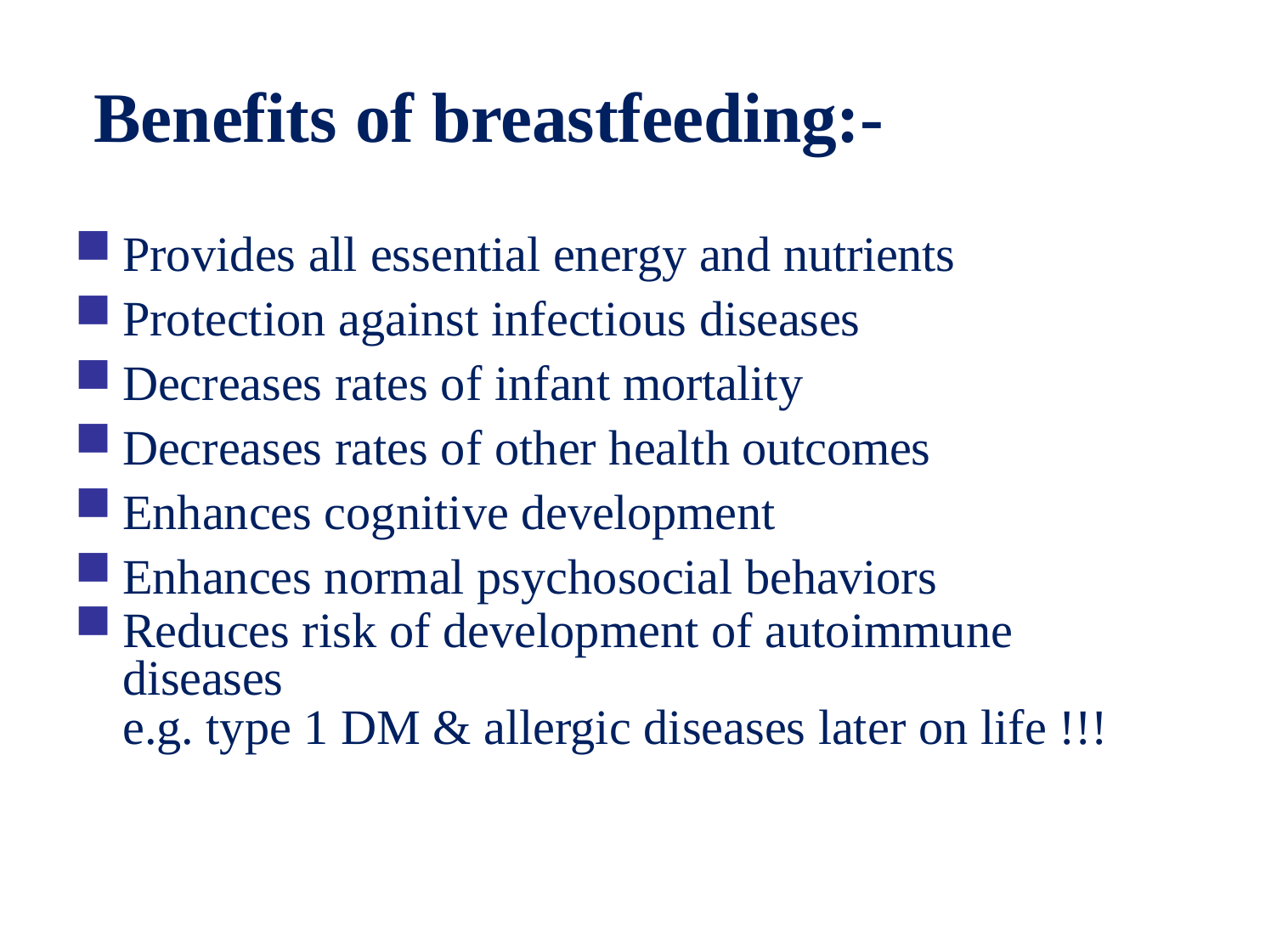

# Benefits of breastfeeding:-
Provides all essential energy and nutrients
Protection against infectious diseases
Decreases rates of infant mortality
Decreases rates of other health outcomes
Enhances cognitive development
Enhances normal psychosocial behaviors
Reduces risk of development of autoimmune diseases
e.g. type 1 DM & allergic diseases later on life !!!